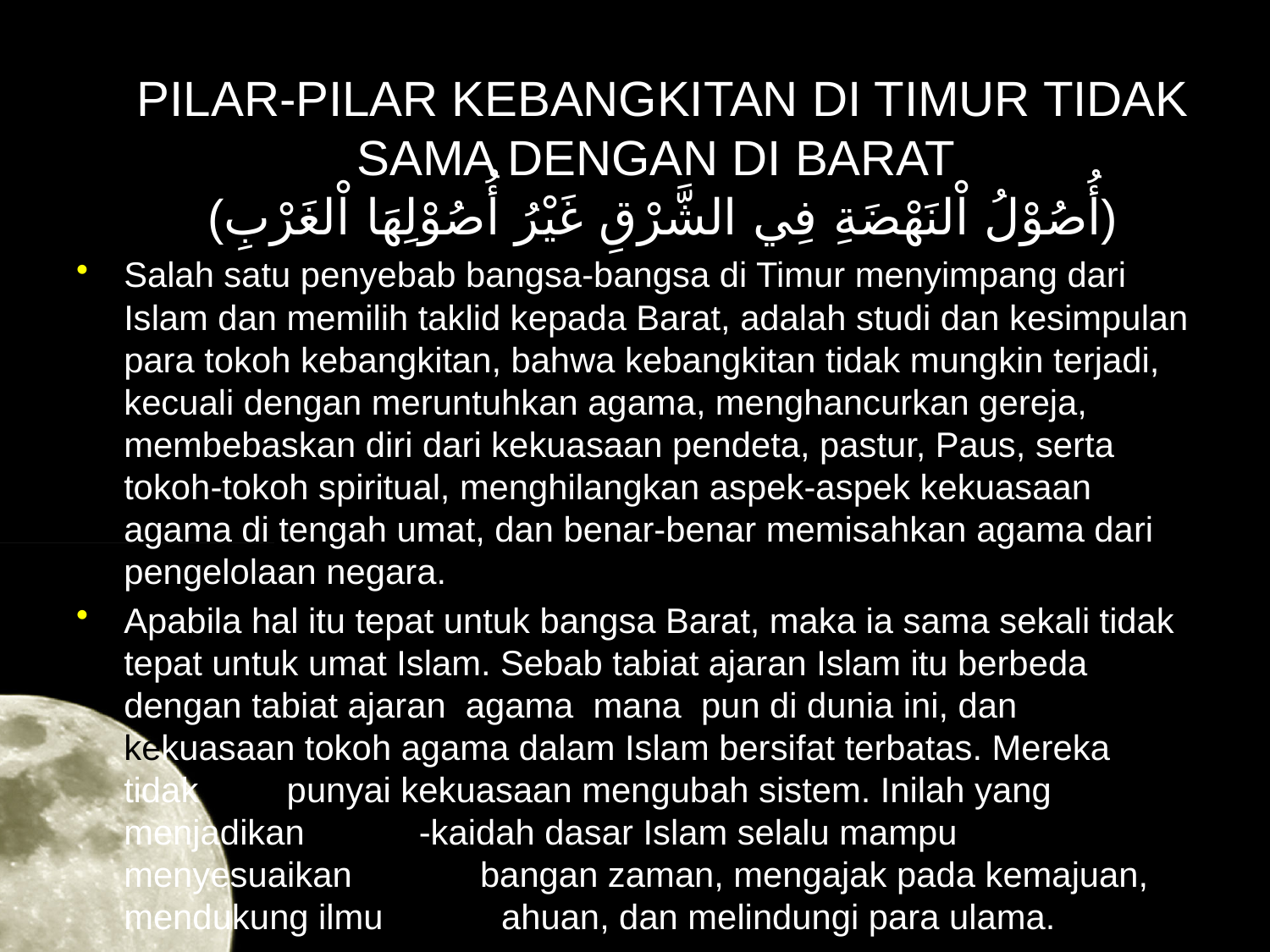

# PILAR-PILAR KEBANGKITAN DI TIMUR TIDAK SAMA DENGAN DI BARAT (أُصُوْلُ اْلنَهْضَةِ فِي الشَّرْقِ غَيْرُ أُصُوْلِهَا اْلغَرْبِ)
Salah satu penyebab bangsa-bangsa di Timur menyimpang dari Islam dan memilih taklid kepada Barat, adalah studi dan kesimpulan para tokoh kebangkitan, bahwa kebangkitan tidak mungkin terjadi, kecuali dengan meruntuhkan agama, menghancurkan gereja, membebaskan diri dari kekuasaan pendeta, pastur, Paus, serta tokoh-tokoh spiritual, menghilangkan aspek-aspek kekuasaan agama di tengah umat, dan benar-benar memisahkan agama dari pengelolaan negara.
Apabila hal itu tepat untuk bangsa Barat, maka ia sama sekali tidak tepat untuk umat Islam. Sebab tabiat ajaran Islam itu berbeda dengan tabiat ajaran  agama  mana  pun di dunia ini, dan kekuasaan tokoh agama dalam Islam bersifat terbatas. Mereka tidak mempunyai kekuasaan mengubah sistem. Inilah yang menjadikan kaidah-kaidah dasar Islam selalu mampu menyesuaikan perkembangan zaman, mengajak pada kemajuan, mendukung ilmu pengetahuan, dan melindungi para ulama.